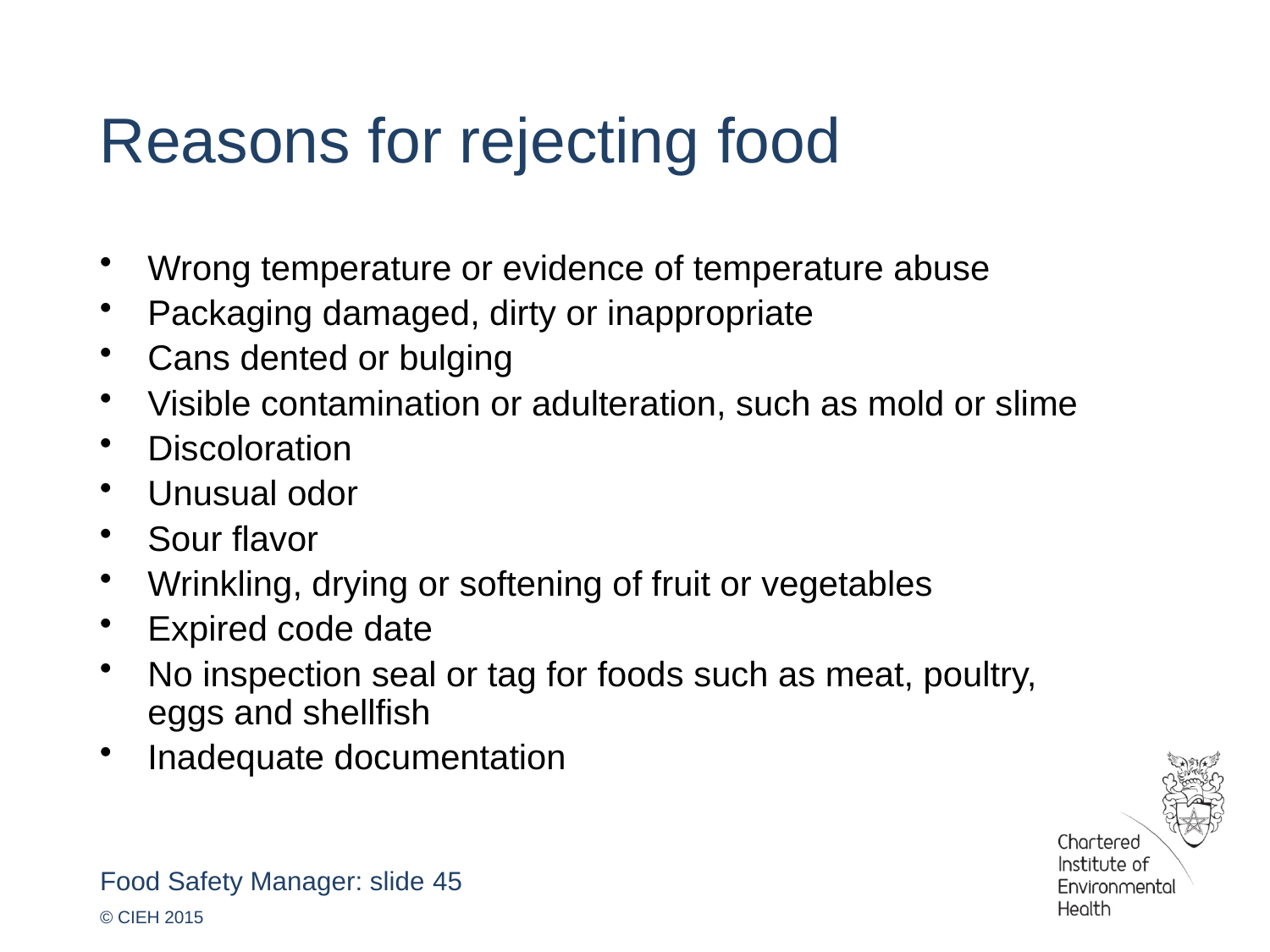

Reasons for rejecting food
Wrong temperature or evidence of temperature abuse
Packaging damaged, dirty or inappropriate
Cans dented or bulging
Visible contamination or adulteration, such as mold or slime
Discoloration
Unusual odor
Sour flavor
Wrinkling, drying or softening of fruit or vegetables
Expired code date
No inspection seal or tag for foods such as meat, poultry,
eggs and shellfish
Inadequate documentation